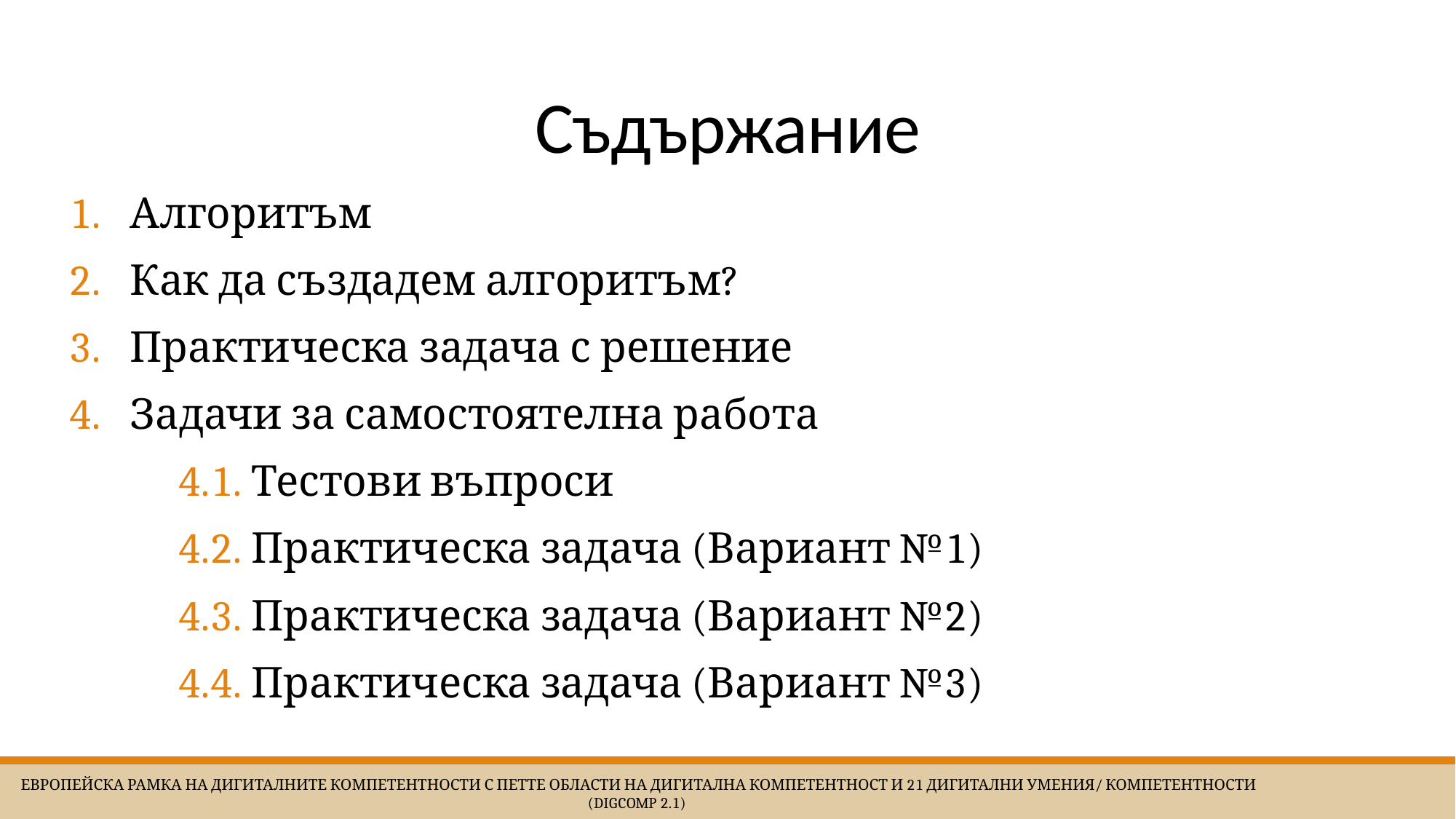

# Съдържание
Алгоритъм
Как да създадем алгоритъм?
Практическа задача с решение
Задачи за самостоятелна работа
	4.1. Тестови въпроси
	4.2. Практическа задача (Вариант №1)
	4.3. Практическа задача (Вариант №2)
	4.4. Практическа задача (Вариант №3)

 Европейска Рамка на дигиталните компетентности с петте области на дигитална компетентност и 21 дигитални умения/ компетентности (DigComp 2.1)